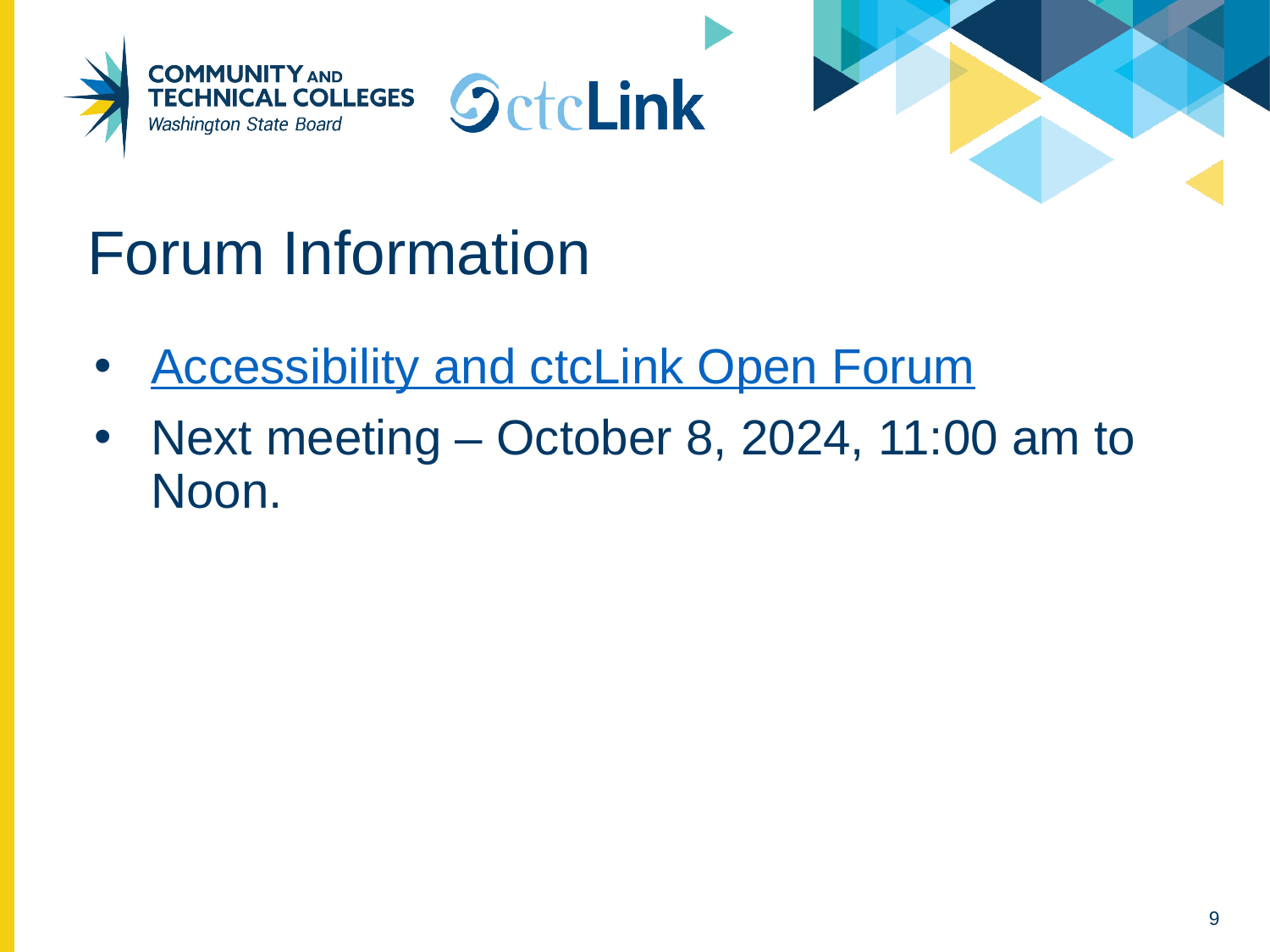

# Forum Information
Accessibility and ctcLink Open Forum
Next meeting – October 8, 2024, 11:00 am to Noon.
9